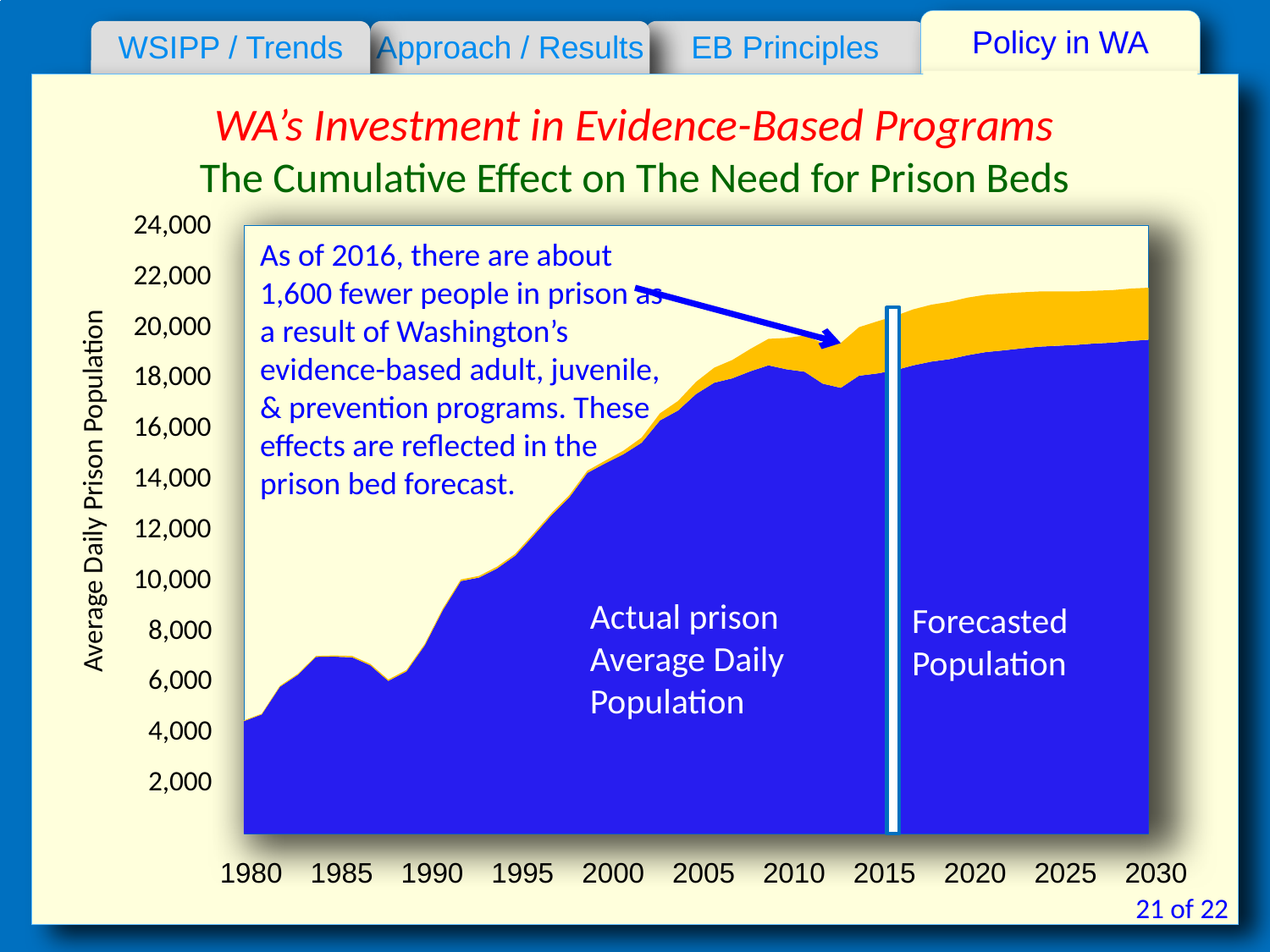

Policy in WA
WSIPP / Trends
Approach / Results
EB Principles

WA’s Investment in Evidence-Based Programs
The Cumulative Effect on The Need for Prison Beds

24,000
22,000
20,000
18,000
16,000
14,000
Average Daily Prison Population
12,000
10,000
8,000
6,000
4,000
2,000

As of 2016, there are about 1,600 fewer people in prison as a result of Washington’s evidence-based adult, juvenile, & prevention programs. These effects are reflected in the prison bed forecast.

Actual prison
Average Daily Population
Forecasted  Population
1980
1985
1990
1995
2000
2005
2010
2015
2020
2025
2030
21 of 22